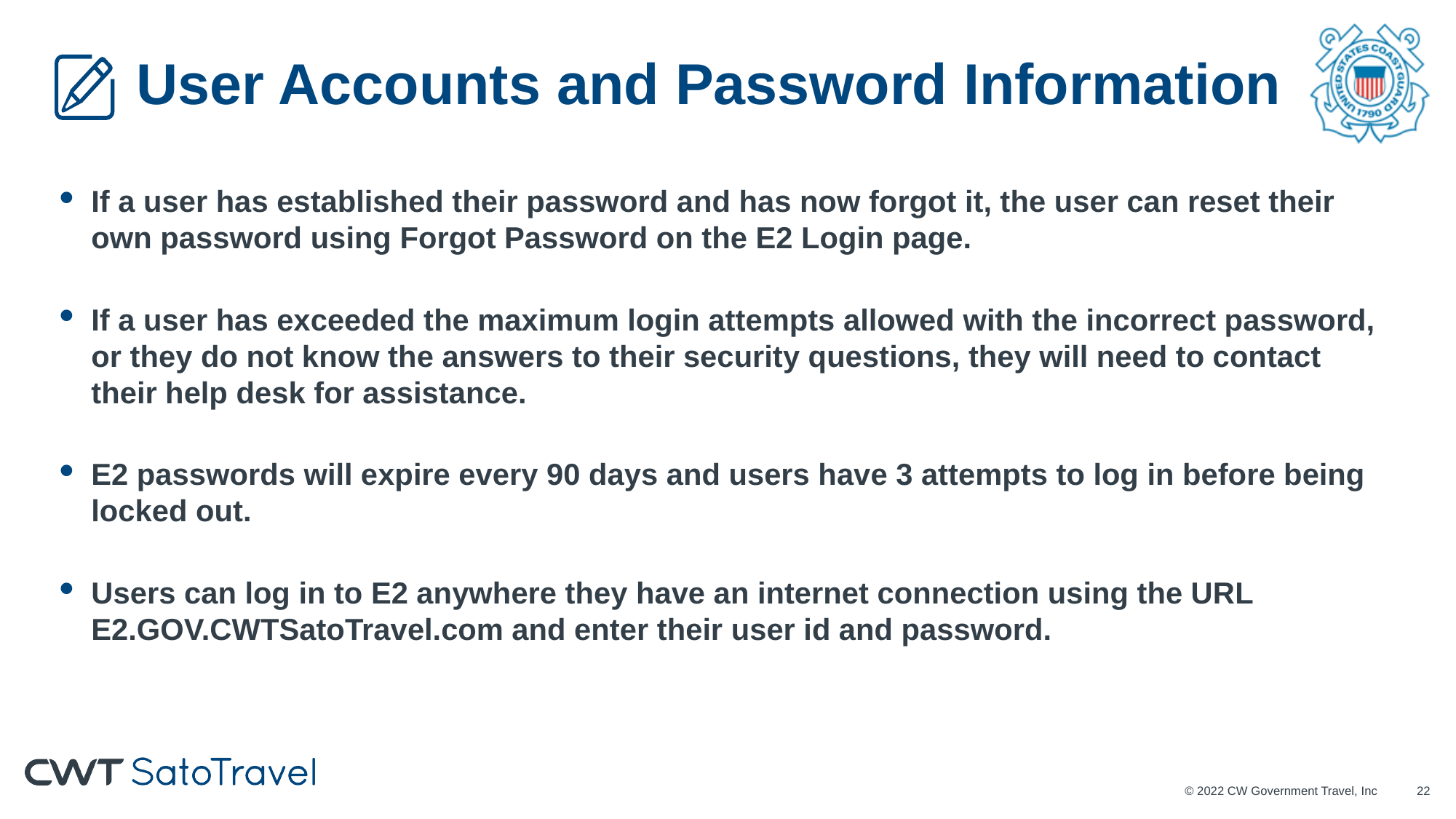

# User Accounts and Password Information
If a user has established their password and has now forgot it, the user can reset their own password using Forgot Password on the E2 Login page.
If a user has exceeded the maximum login attempts allowed with the incorrect password, or they do not know the answers to their security questions, they will need to contact their help desk for assistance.
E2 passwords will expire every 90 days and users have 3 attempts to log in before being locked out.
Users can log in to E2 anywhere they have an internet connection using the URL E2.GOV.CWTSatoTravel.com and enter their user id and password.
© 2022 CW Government Travel, Inc
22